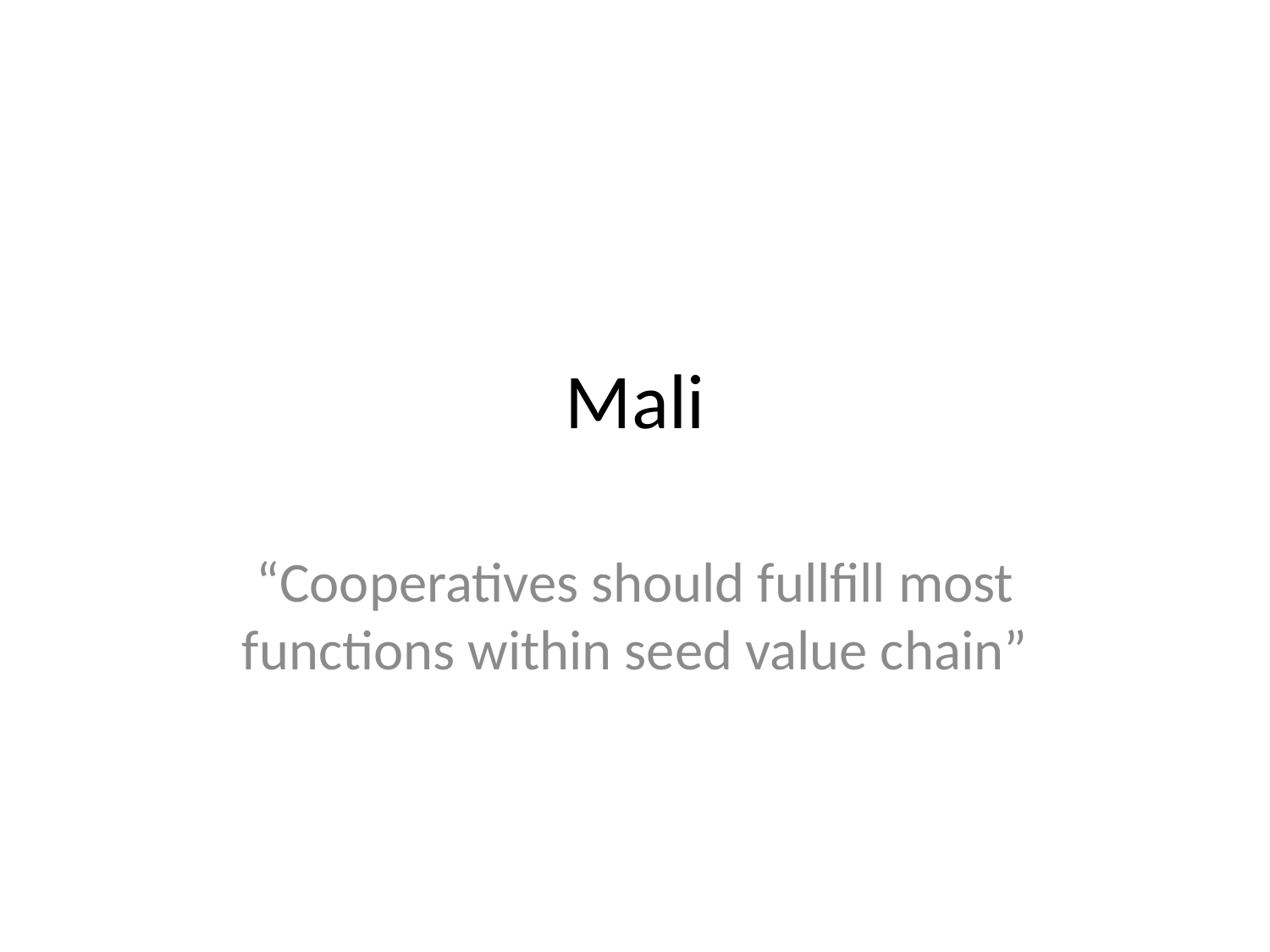

# Mali
“Cooperatives should fullfill most functions within seed value chain”